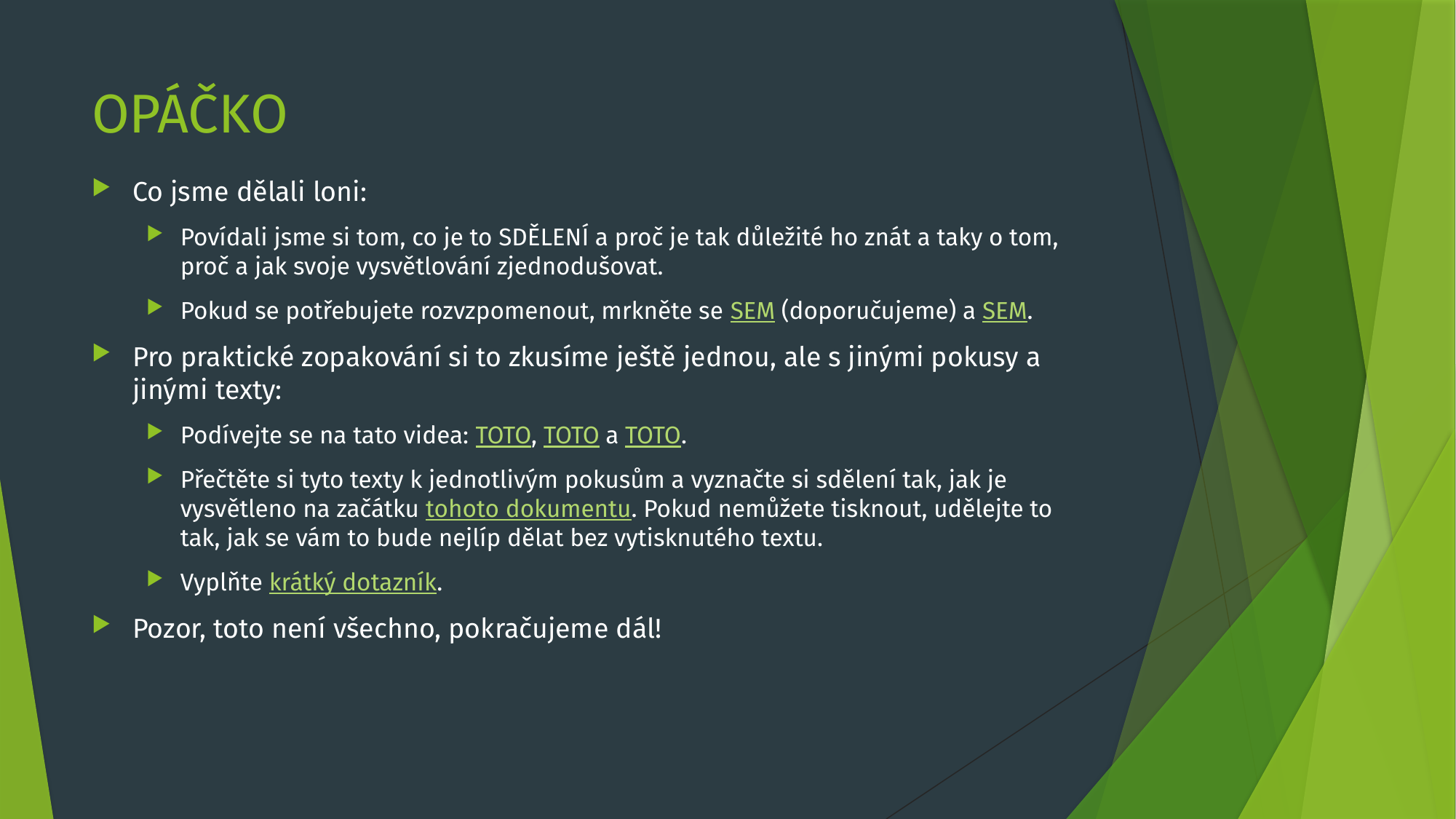

# OPÁČKO
Co jsme dělali loni:
Povídali jsme si tom, co je to SDĚLENÍ a proč je tak důležité ho znát a taky o tom, proč a jak svoje vysvětlování zjednodušovat.
Pokud se potřebujete rozvzpomenout, mrkněte se SEM (doporučujeme) a SEM.
Pro praktické zopakování si to zkusíme ještě jednou, ale s jinými pokusy a jinými texty:
Podívejte se na tato videa: TOTO, TOTO a TOTO.
Přečtěte si tyto texty k jednotlivým pokusům a vyznačte si sdělení tak, jak je vysvětleno na začátku tohoto dokumentu. Pokud nemůžete tisknout, udělejte to tak, jak se vám to bude nejlíp dělat bez vytisknutého textu.
Vyplňte krátký dotazník.
Pozor, toto není všechno, pokračujeme dál!